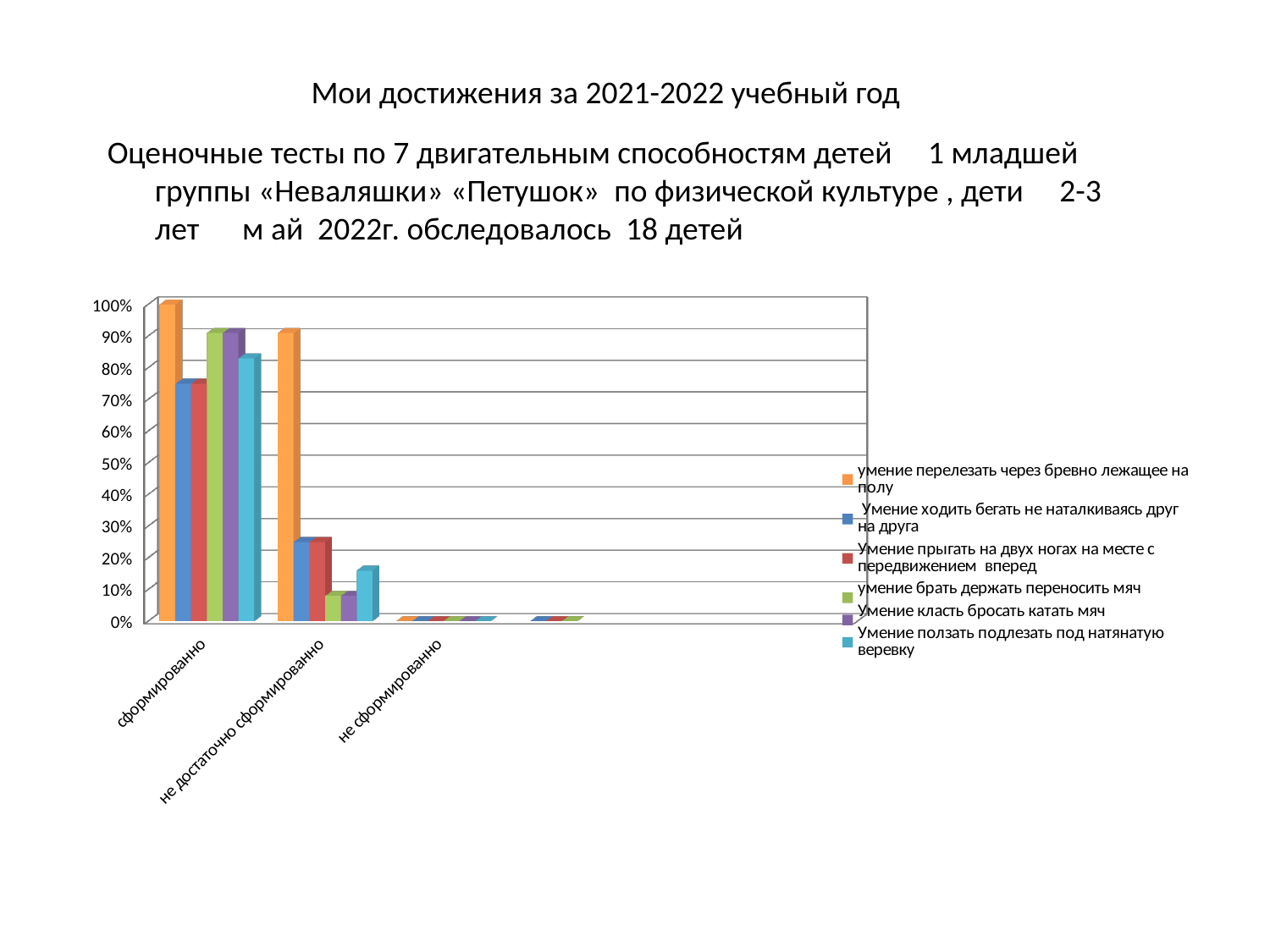

Мои достижения за 2021-2022 учебный год
Оценочные тесты по 7 двигательным способностям детей     1 младшей группы «Неваляшки» «Петушок»  по физической культуре , дети     2-3 лет      м ай  2022г. обследовалось  18 детей

[unsupported chart]